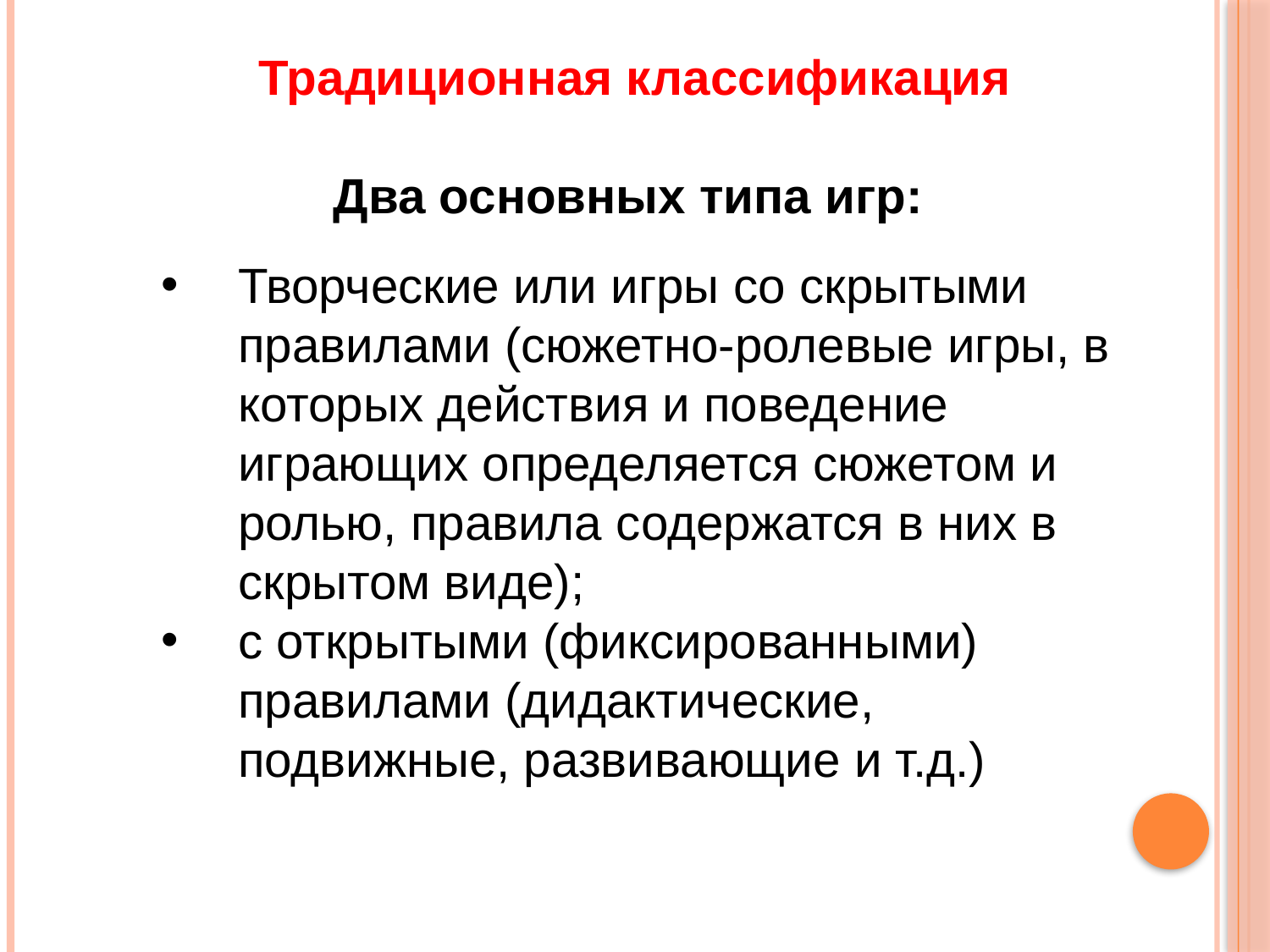

Традиционная классификация
Два основных типа игр:
Творческие или игры со скрытыми правилами (сюжетно-ролевые игры, в которых действия и поведение играющих определяется сюжетом и ролью, правила содержатся в них в скрытом виде);
с открытыми (фиксированными) правилами (дидактические, подвижные, развивающие и т.д.)